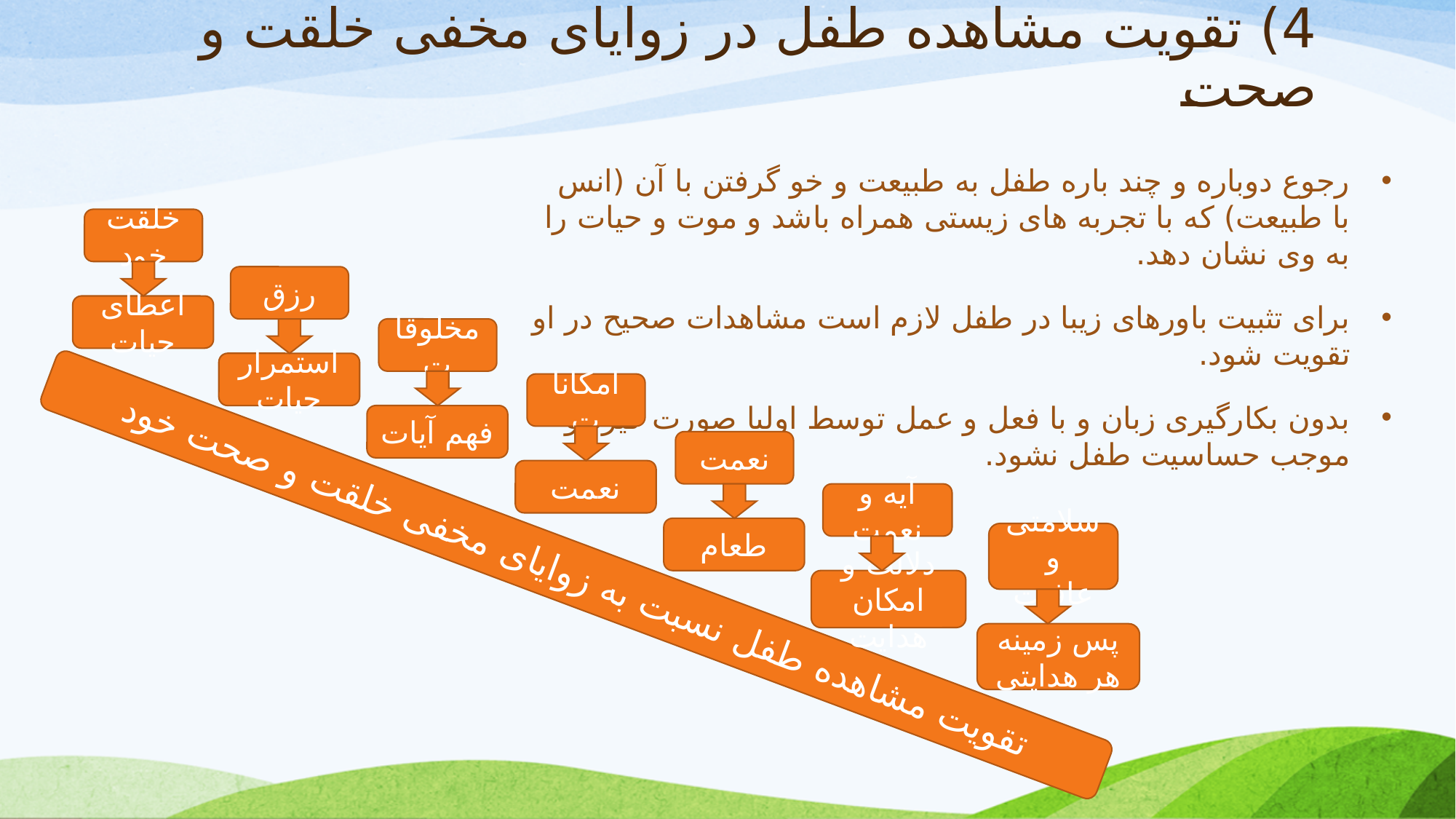

# 4) تقویت مشاهده طفل در زوایای مخفی خلقت و صحت
رجوع دوباره و چند باره طفل به طبیعت و خو گرفتن با آن (انس با طبیعت) که با تجربه های زیستی همراه باشد و موت و حیات را به وی نشان دهد.
برای تثبیت باورهای زیبا در طفل لازم است مشاهدات صحیح در او تقویت شود.
بدون بکارگیری زبان و با فعل و عمل توسط اولیا صورت گیرد و موجب حساسیت طفل نشود.

خلقت خود

رزق
اعطای حیات

مخلوقات
استمرار حیات

امکانات
فهم آیات

نعمت
نعمت

آیه و نعمت
طعام
سلامتی و عافیت

تقویت مشاهده طفل نسبت به زوایای مخفی خلقت و صحت خود
دلالت و امکان هدایت

پس زمینه هر هدایتی